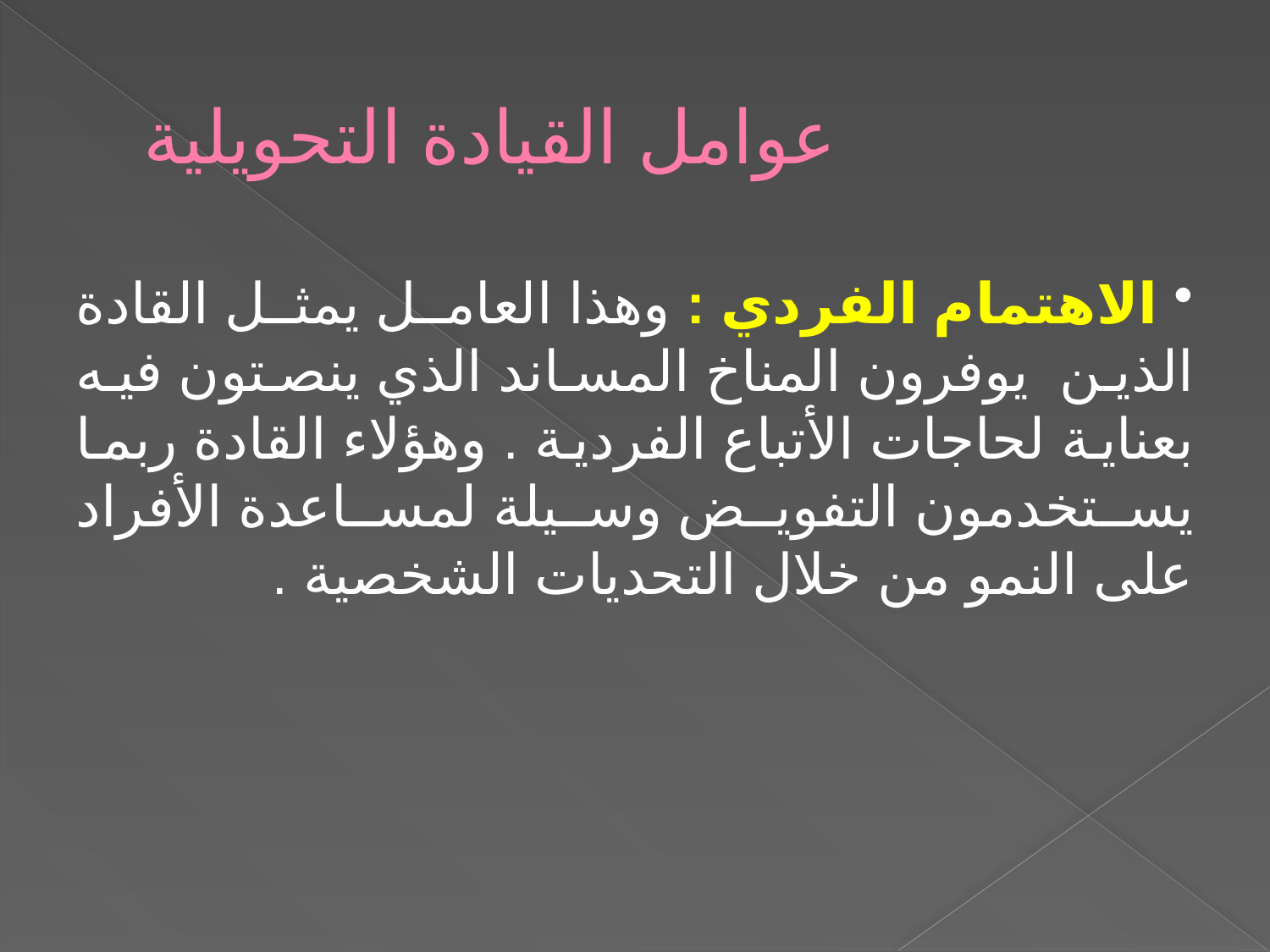

# عوامل القيادة التحويلية
 الاهتمام الفردي : وهذا العامل يمثل القادة الذين  يوفرون المناخ المساند الذي ينصتون فيه بعناية لحاجات الأتباع الفردية . وهؤلاء القادة ربما يستخدمون التفويض وسيلة لمساعدة الأفراد على النمو من خلال التحديات الشخصية .